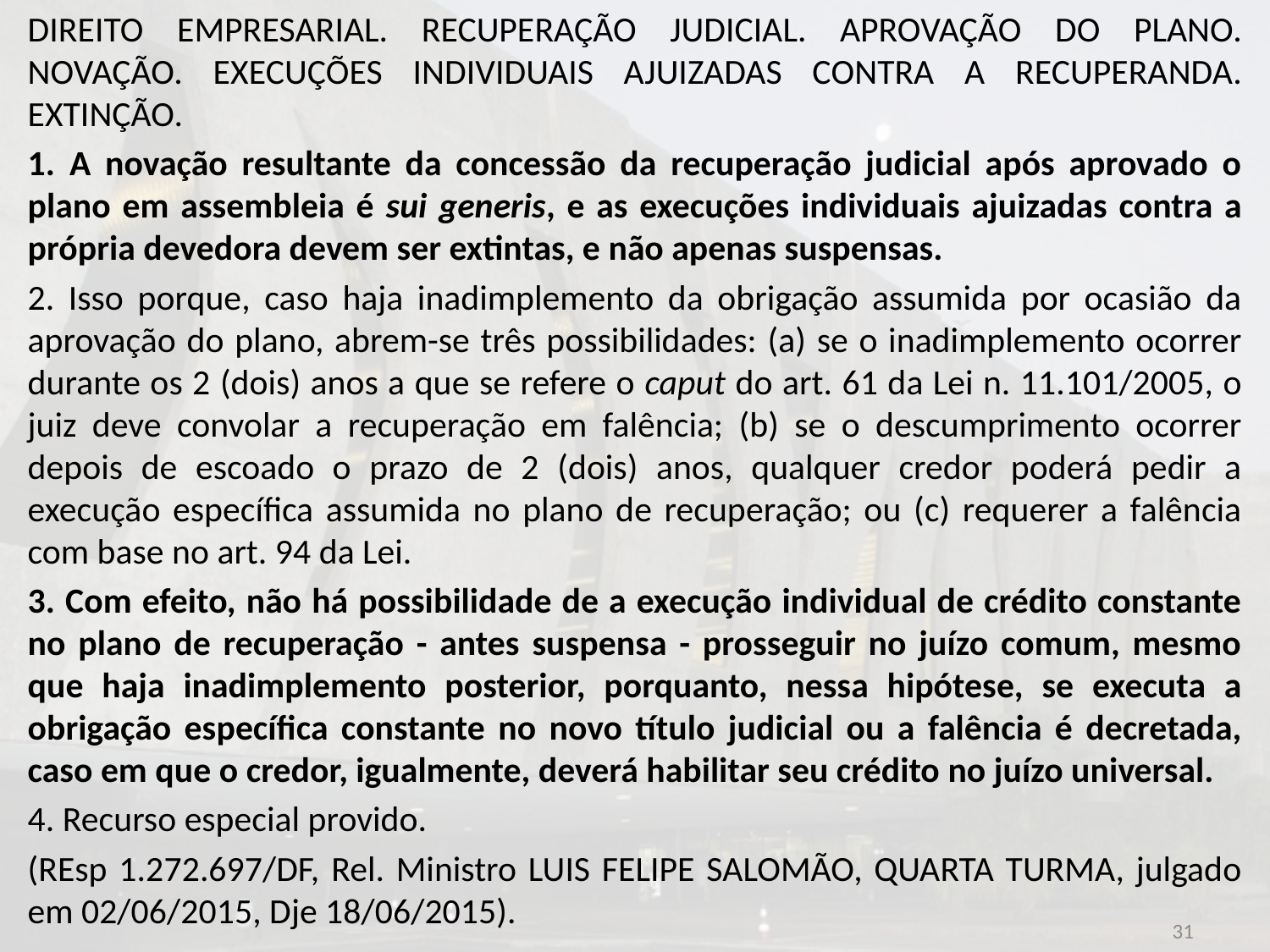

DIREITO EMPRESARIAL. RECUPERAÇÃO JUDICIAL. APROVAÇÃO DO PLANO. NOVAÇÃO. EXECUÇÕES INDIVIDUAIS AJUIZADAS CONTRA A RECUPERANDA. EXTINÇÃO.
1. A novação resultante da concessão da recuperação judicial após aprovado o plano em assembleia é sui generis, e as execuções individuais ajuizadas contra a própria devedora devem ser extintas, e não apenas suspensas.
2. Isso porque, caso haja inadimplemento da obrigação assumida por ocasião da aprovação do plano, abrem-se três possibilidades: (a) se o inadimplemento ocorrer durante os 2 (dois) anos a que se refere o caput do art. 61 da Lei n. 11.101/2005, o juiz deve convolar a recuperação em falência; (b) se o descumprimento ocorrer depois de escoado o prazo de 2 (dois) anos, qualquer credor poderá pedir a execução específica assumida no plano de recuperação; ou (c) requerer a falência com base no art. 94 da Lei.
3. Com efeito, não há possibilidade de a execução individual de crédito constante no plano de recuperação - antes suspensa - prosseguir no juízo comum, mesmo que haja inadimplemento posterior, porquanto, nessa hipótese, se executa a obrigação específica constante no novo título judicial ou a falência é decretada, caso em que o credor, igualmente, deverá habilitar seu crédito no juízo universal.
4. Recurso especial provido.
(REsp 1.272.697/DF, Rel. Ministro LUIS FELIPE SALOMÃO, QUARTA TURMA, julgado em 02/06/2015, Dje 18/06/2015).
31